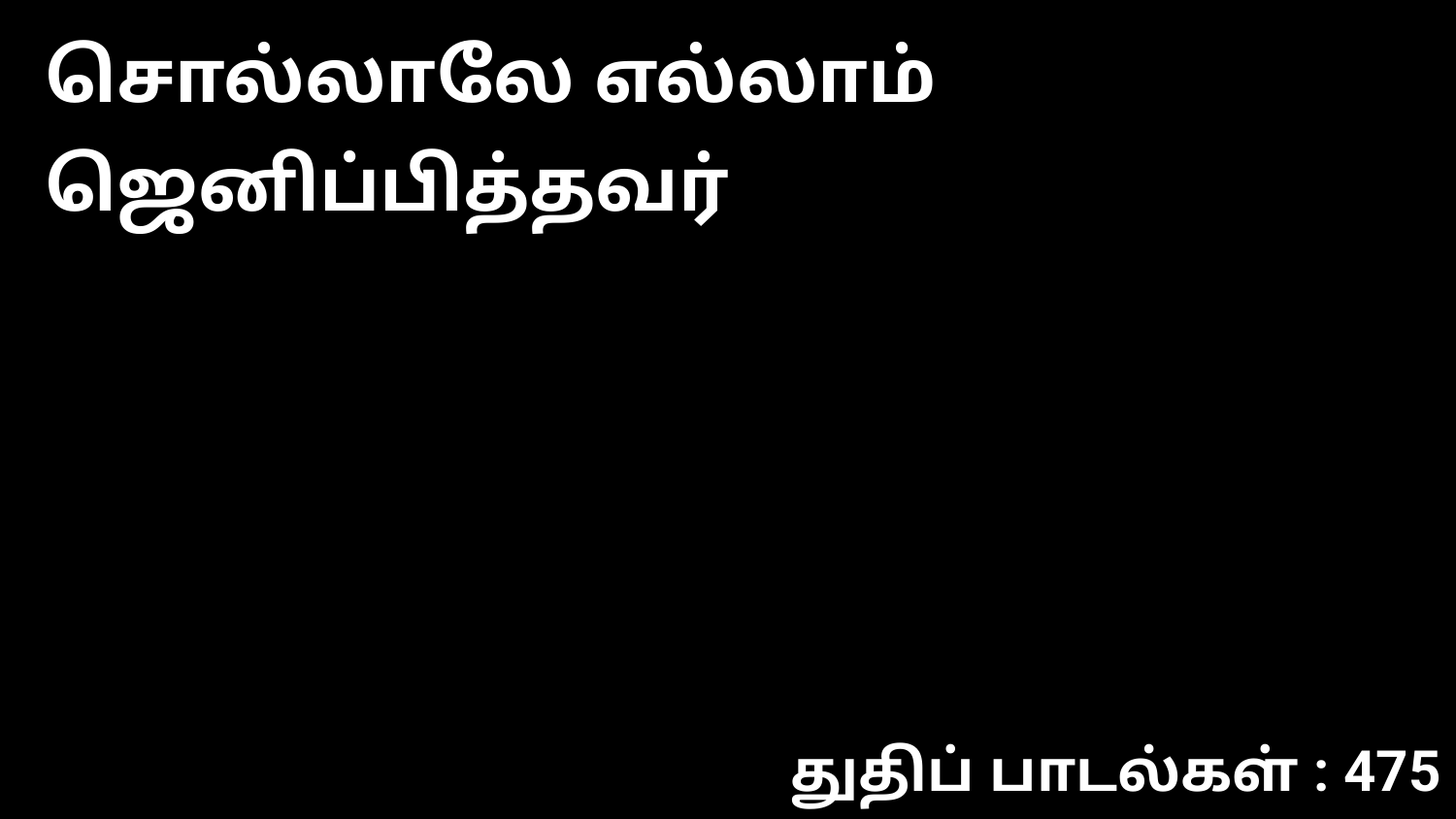

சொல்லாலே எல்லாம் ஜெனிப்பித்தவர்
துதிப் பாடல்கள் : 475